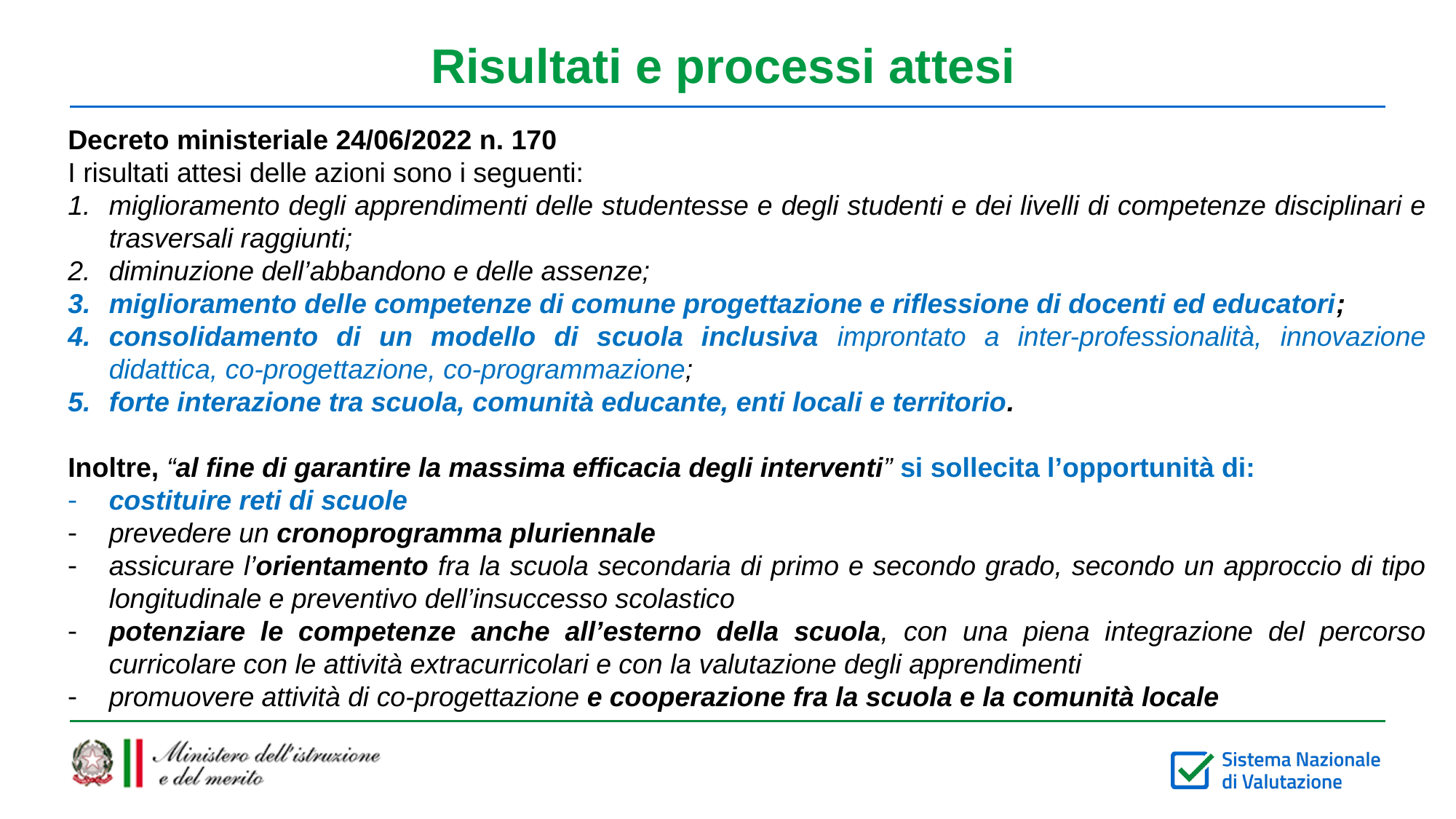

# Risultati e processi attesi
Decreto ministeriale 24/06/2022 n. 170
I risultati attesi delle azioni sono i seguenti:
miglioramento degli apprendimenti delle studentesse e degli studenti e dei livelli di competenze disciplinari e trasversali raggiunti;
diminuzione dell’abbandono e delle assenze;
miglioramento delle competenze di comune progettazione e riflessione di docenti ed educatori;
consolidamento di un modello di scuola inclusiva improntato a inter-professionalità, innovazione didattica, co-progettazione, co-programmazione;
forte interazione tra scuola, comunità educante, enti locali e territorio.

Inoltre, “al fine di garantire la massima efficacia degli interventi” si sollecita l’opportunità di:
costituire reti di scuole
prevedere un cronoprogramma pluriennale
assicurare l’orientamento fra la scuola secondaria di primo e secondo grado, secondo un approccio di tipo longitudinale e preventivo dell’insuccesso scolastico
potenziare le competenze anche all’esterno della scuola, con una piena integrazione del percorso curricolare con le attività extracurricolari e con la valutazione degli apprendimenti
promuovere attività di co-progettazione e cooperazione fra la scuola e la comunità locale